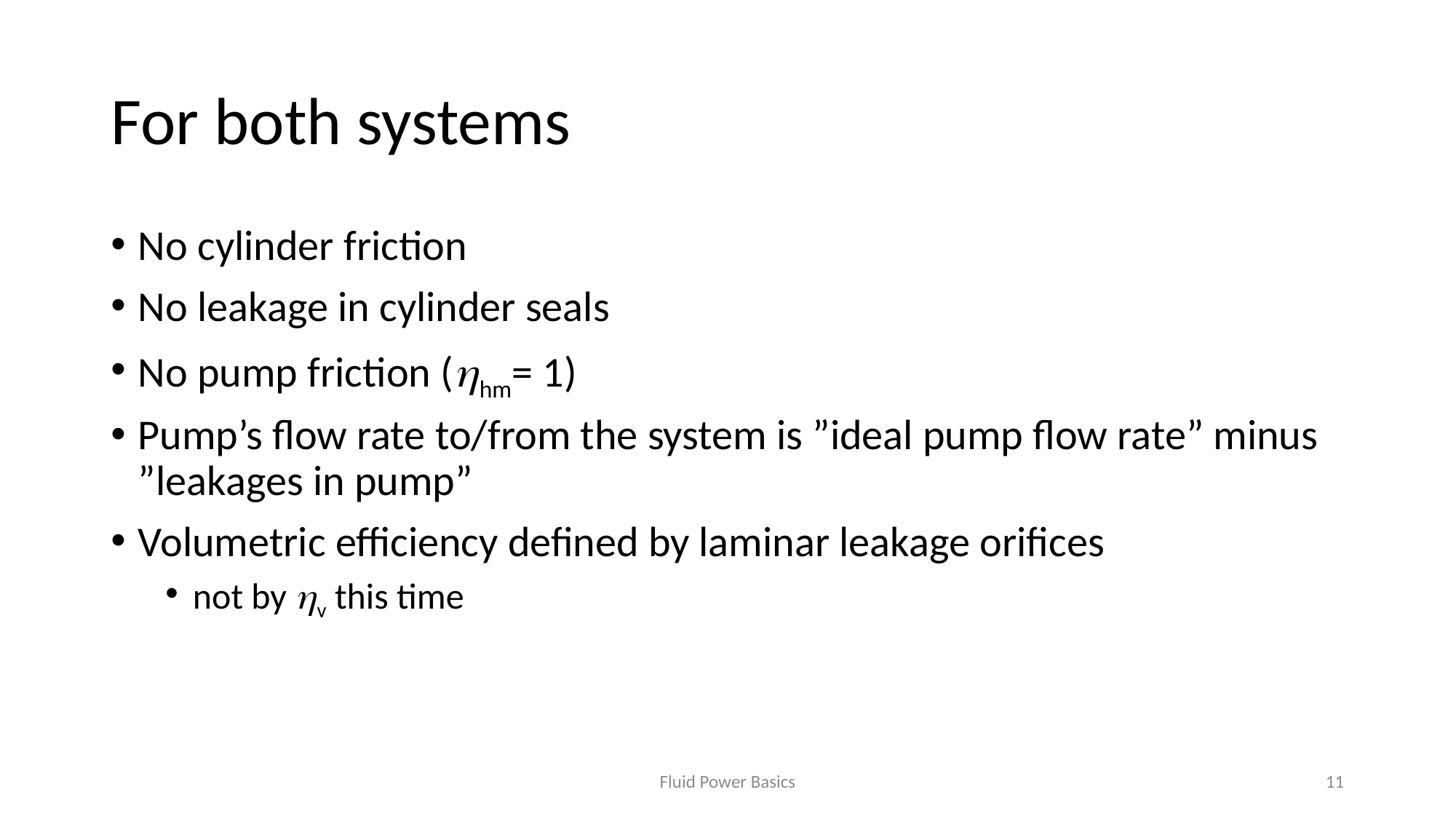

# For both systems
No cylinder friction
No leakage in cylinder seals
No pump friction (ηhm= 1)
Pump’s flow rate to/from the system is ”ideal pump flow rate” minus ”leakages in pump”
Volumetric efficiency defined by laminar leakage orifices
not by ηv this time

Fluid Power Basics
11